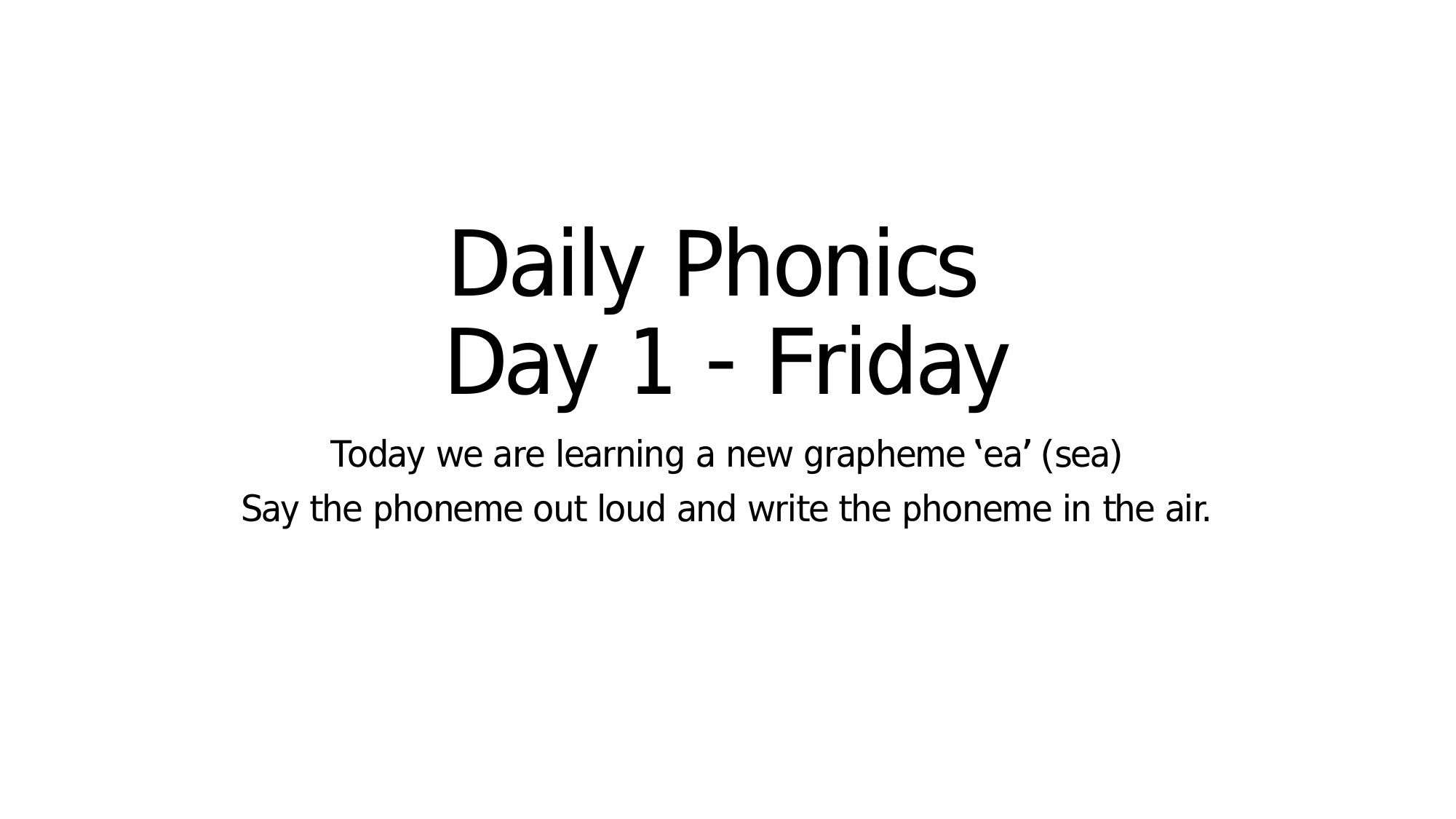

# Daily Phonics Day 1 - Friday
Today we are learning a new grapheme ‘ea’ (sea)
Say the phoneme out loud and write the phoneme in the air.